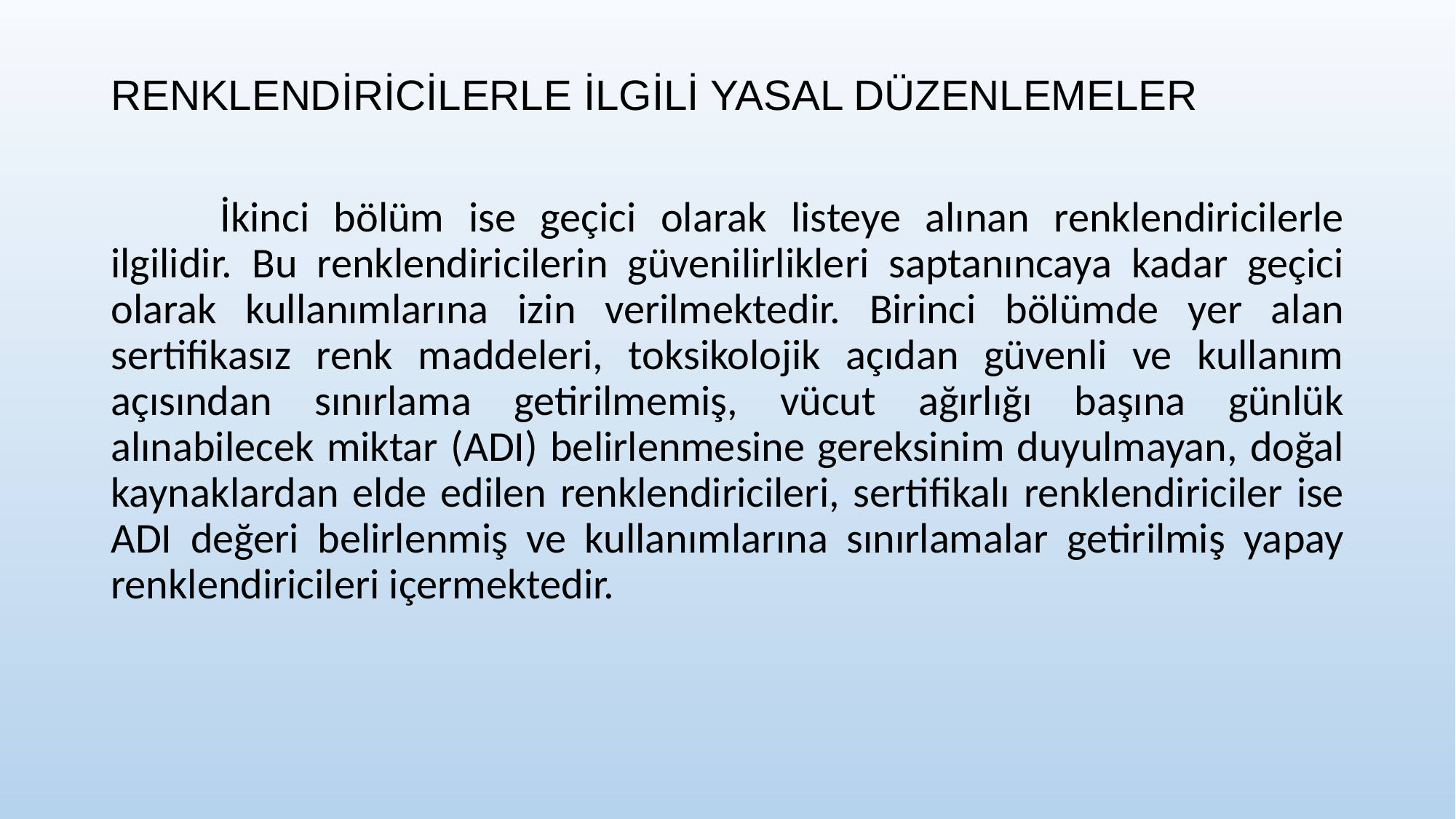

RENKLENDİRİCİLERLE İLGİLİ YASAL DÜZENLEMELER

	İkinci bölüm ise geçici olarak listeye alınan renklendiricilerle ilgilidir. Bu renklendiricilerin güvenilirlikleri saptanıncaya kadar geçici olarak kullanımlarına izin verilmektedir. Birinci bölümde yer alan sertifikasız renk maddeleri, toksikolojik açıdan güvenli ve kullanım açısından sınırlama getirilmemiş, vücut ağırlığı başına günlük alınabilecek miktar (ADI) belirlenmesine gereksinim duyulmayan, doğal kaynaklardan elde edilen renklendiricileri, sertifikalı renklendiriciler ise ADI değeri belirlenmiş ve kullanımlarına sınırlamalar getirilmiş yapay renklendiricileri içermektedir.